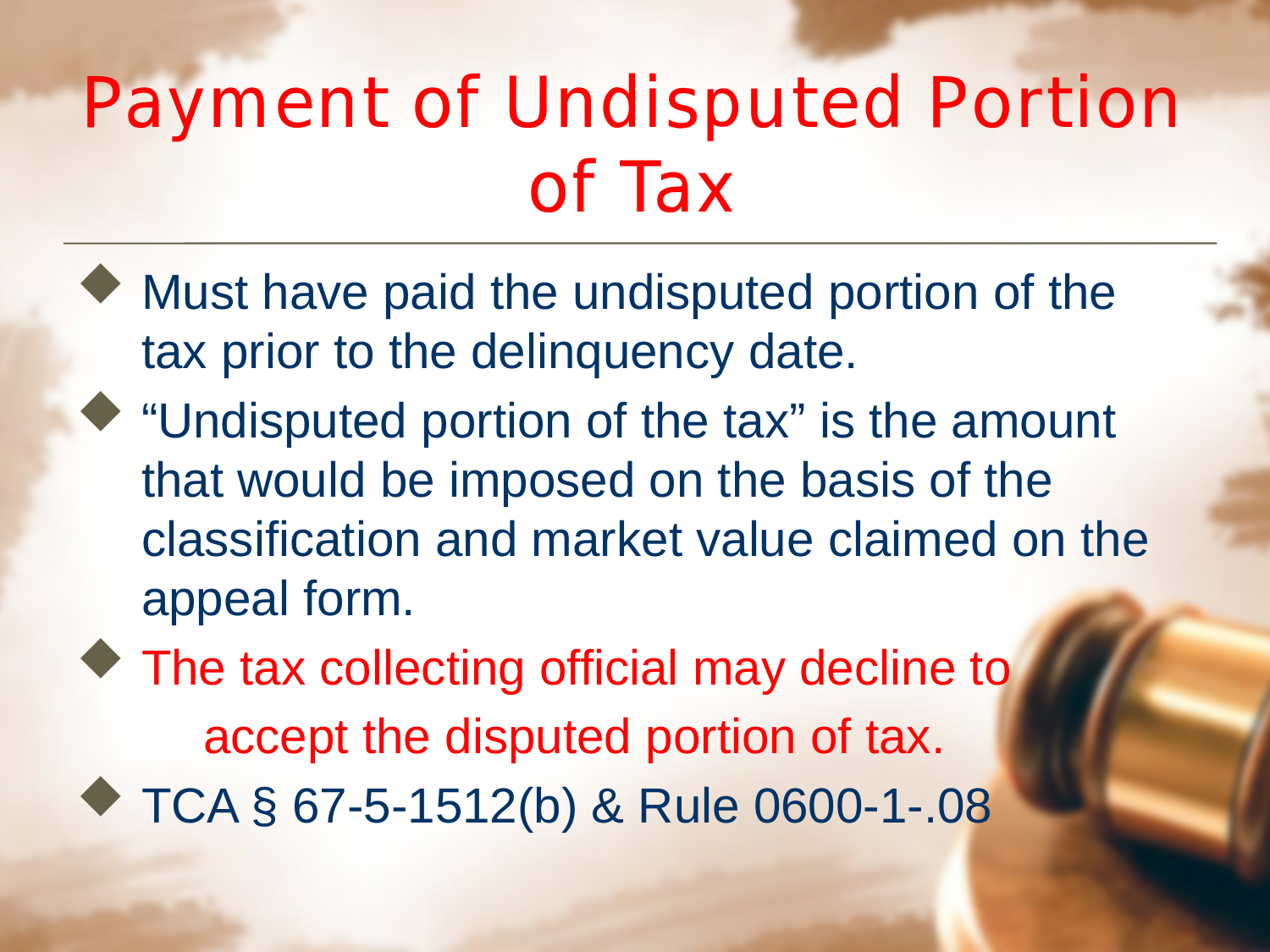

# Payment of Undisputed Portion of Tax
Must have paid the undisputed portion of the tax prior to the delinquency date.
“Undisputed portion of the tax” is the amount that would be imposed on the basis of the classification and market value claimed on the appeal form.
The tax collecting official may decline to
	accept the disputed portion of tax.
TCA § 67-5-1512(b) & Rule 0600-1-.08